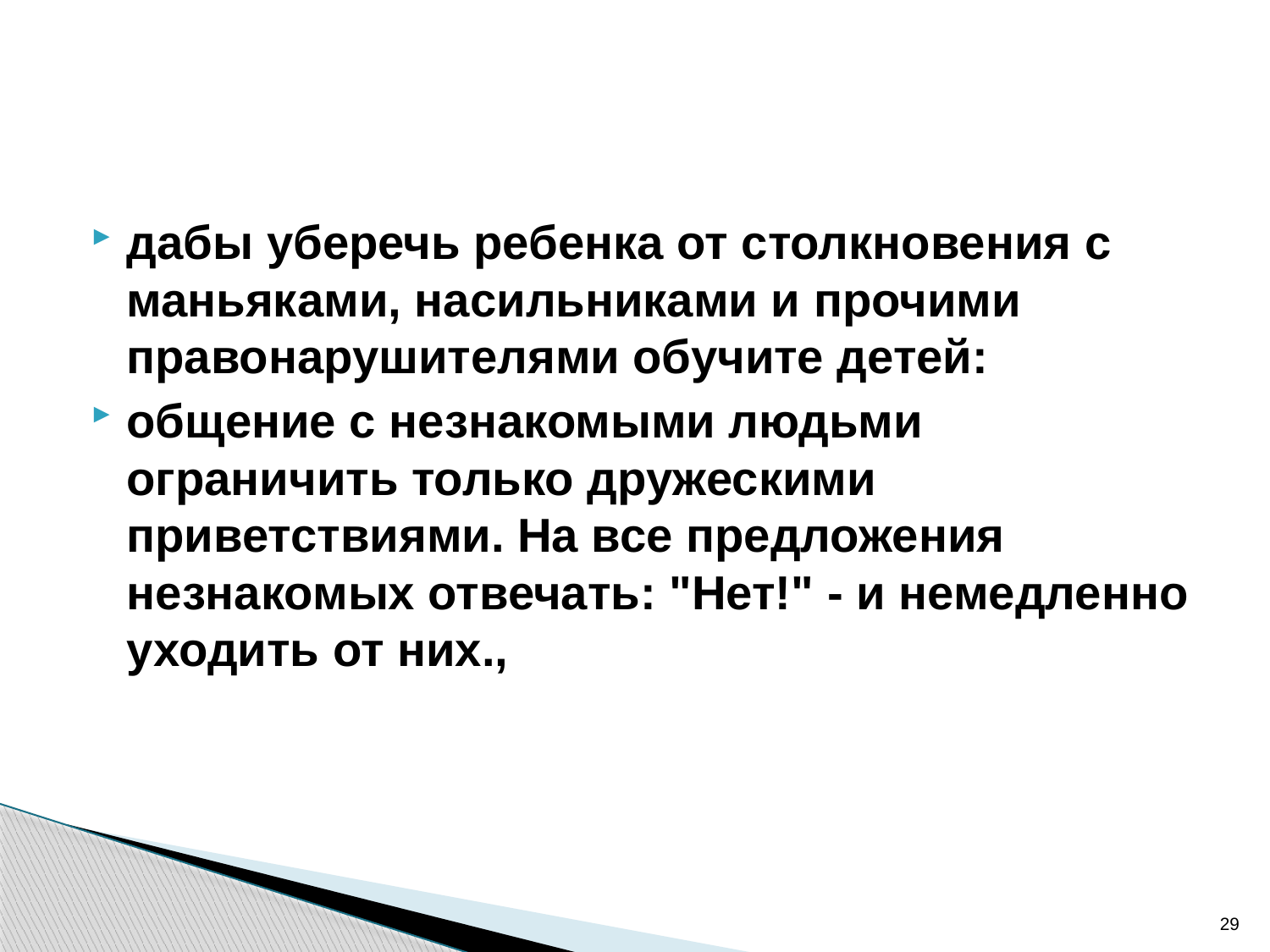

#
дабы уберечь ребенка от столкновения с маньяками, насильниками и прочими правонарушителями обучите детей:
общение с незнакомыми людьми ограничить только дружескими приветствиями. На все предложения незнакомых отвечать: "Нет!" - и немедленно уходить от них.,

29